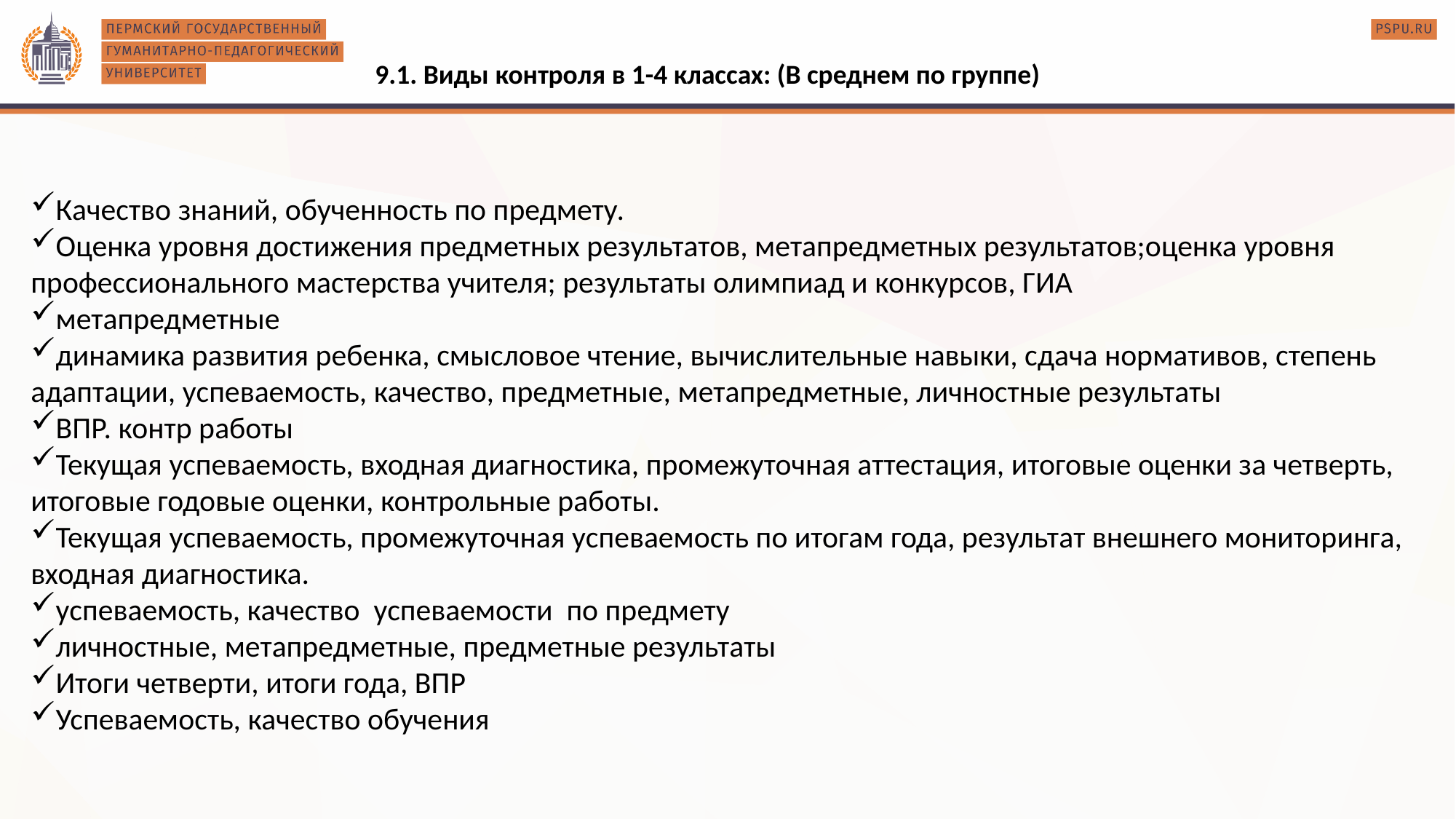

9.1. Виды контроля в 1-4 классах: (В среднем по группе)

Качество знаний, обученность по предмету.
Оценка уровня достижения предметных результатов, метапредметных результатов;оценка уровня профессионального мастерства учителя; результаты олимпиад и конкурсов, ГИА
метапредметные
динамика развития ребенка, смысловое чтение, вычислительные навыки, сдача нормативов, степень адаптации, успеваемость, качество, предметные, метапредметные, личностные результаты
ВПР. контр работы
Текущая успеваемость, входная диагностика, промежуточная аттестация, итоговые оценки за четверть, итоговые годовые оценки, контрольные работы.
Текущая успеваемость, промежуточная успеваемость по итогам года, результат внешнего мониторинга, входная диагностика.
успеваемость, качество  успеваемости  по предмету
личностные, метапредметные, предметные результаты
Итоги четверти, итоги года, ВПР
Успеваемость, качество обучения